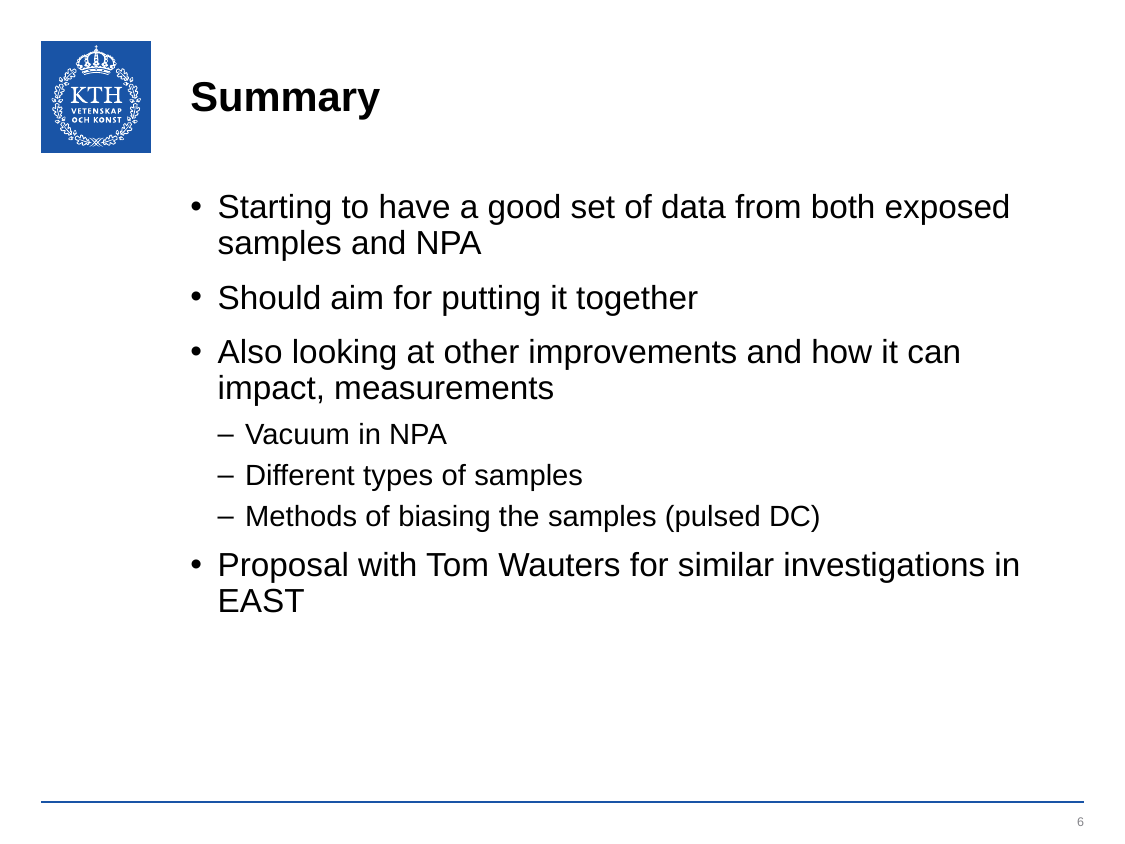

# Summary
Starting to have a good set of data from both exposed samples and NPA
Should aim for putting it together
Also looking at other improvements and how it can impact, measurements
Vacuum in NPA
Different types of samples
Methods of biasing the samples (pulsed DC)
Proposal with Tom Wauters for similar investigations in EAST

6